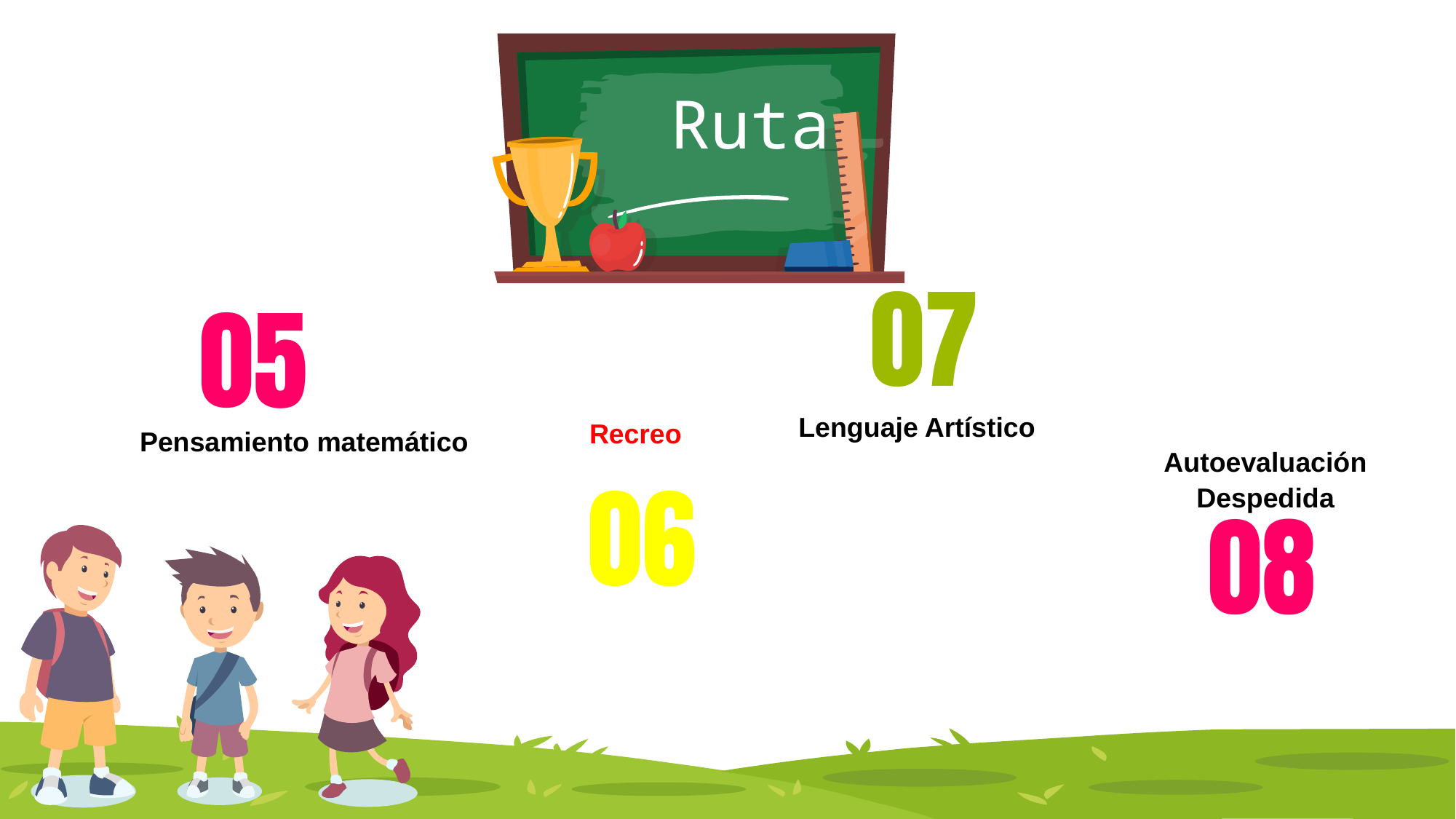

Ruta

07
05

08

Autoevaluación
Despedida
Lenguaje Artístico
Recreo
Pensamiento matemático
06